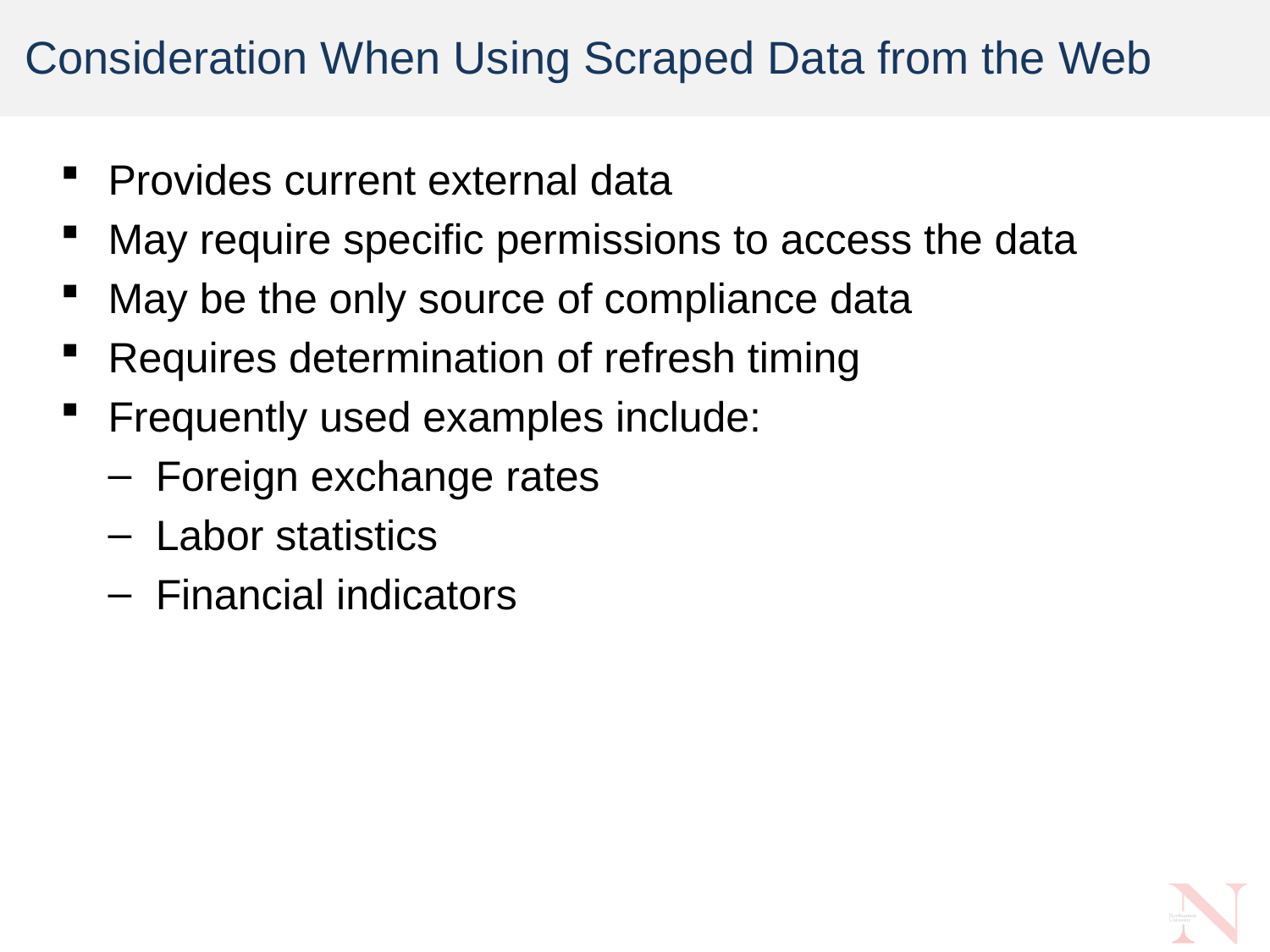

# Consideration When Using Scraped Data from the Web
Provides current external data
May require specific permissions to access the data
May be the only source of compliance data
Requires determination of refresh timing
Frequently used examples include:
Foreign exchange rates
Labor statistics
Financial indicators